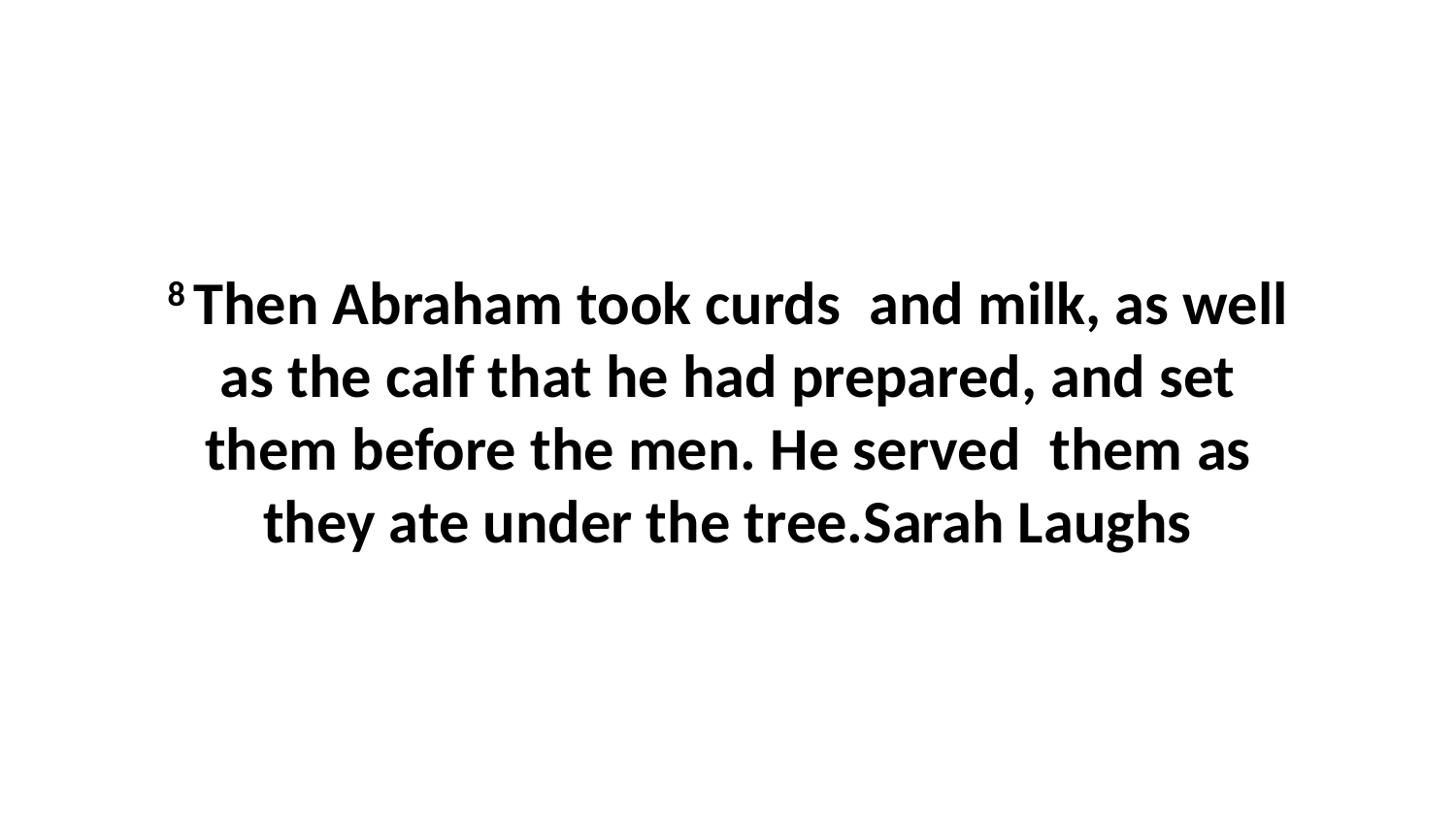

8 Then Abraham took curds  and milk, as well as the calf that he had prepared, and set them before the men. He served  them as they ate under the tree.Sarah Laughs